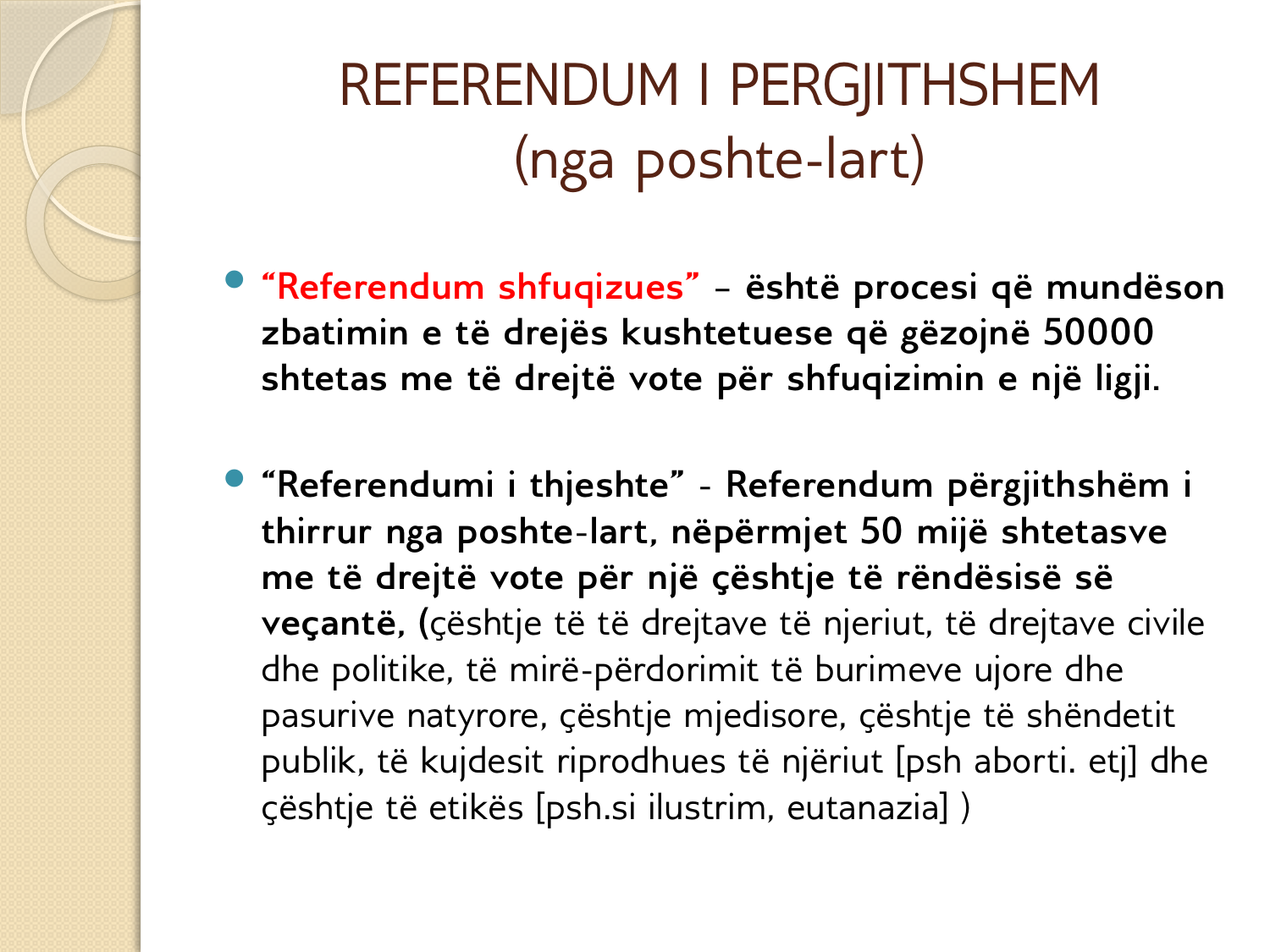

# REFERENDUM I PERGJITHSHEM (nga poshte-lart)

“Referendum shfuqizues” – është procesi që mundëson zbatimin e të drejës kushtetuese që gëzojnë 50000 shtetas me të drejtë vote për shfuqizimin e një ligji.

“Referendumi i thjeshte” - Referendum përgjithshëm i thirrur nga poshte-lart, nëpërmjet 50 mijë shtetasve me të drejtë vote për një çështje të rëndësisë së veçantë, (çështje të të drejtave të njeriut, të drejtave civile dhe politike, të mirë-përdorimit të burimeve ujore dhe pasurive natyrore, çështje mjedisore, çështje të shëndetit publik, të kujdesit riprodhues të njëriut [psh aborti. etj] dhe çështje të etikës [psh.si ilustrim, eutanazia] )